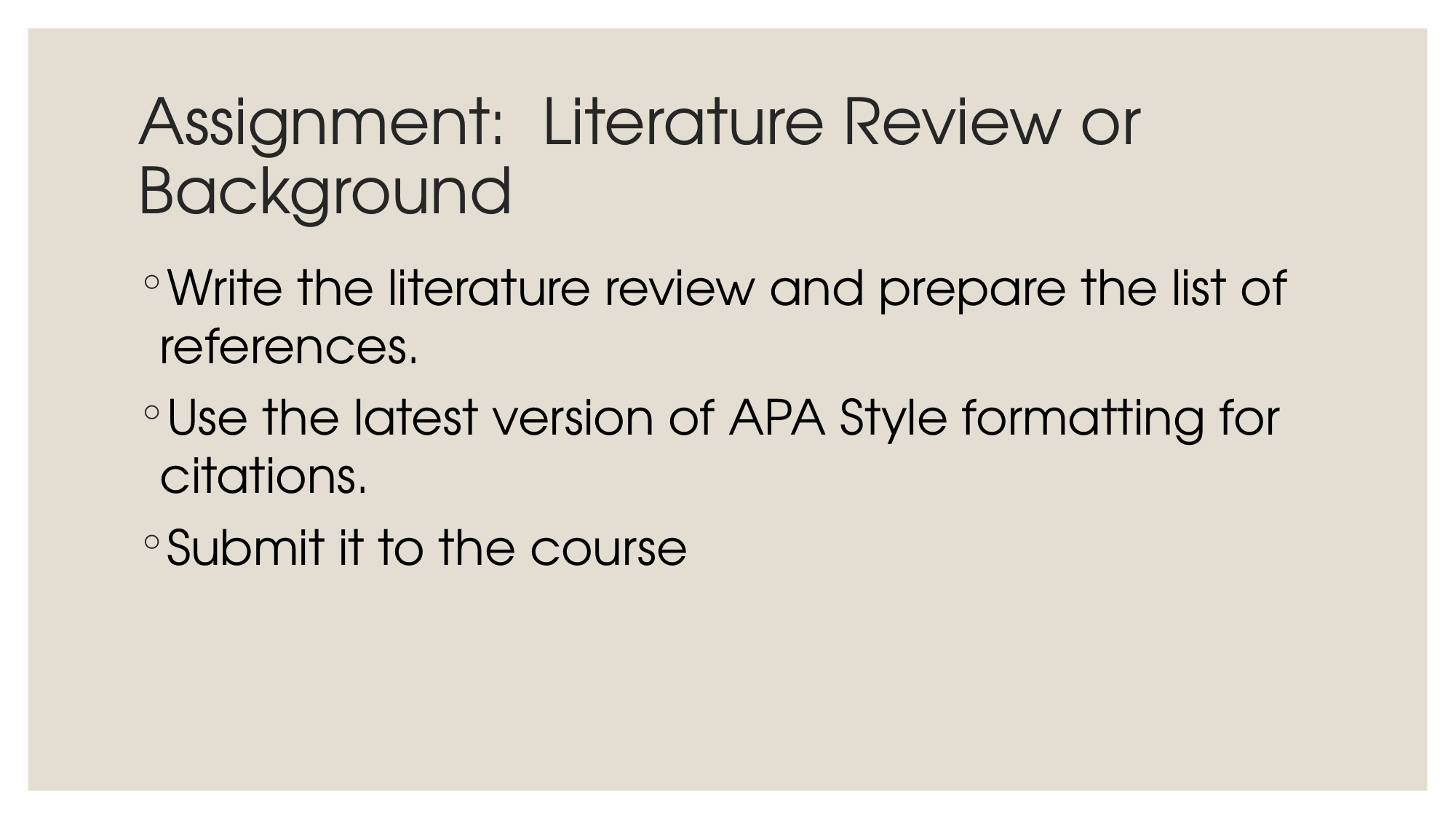

# Assignment:  Literature Review or Background
Write the literature review and prepare the list of references.
Use the latest version of APA Style formatting for citations.
Submit it to the course